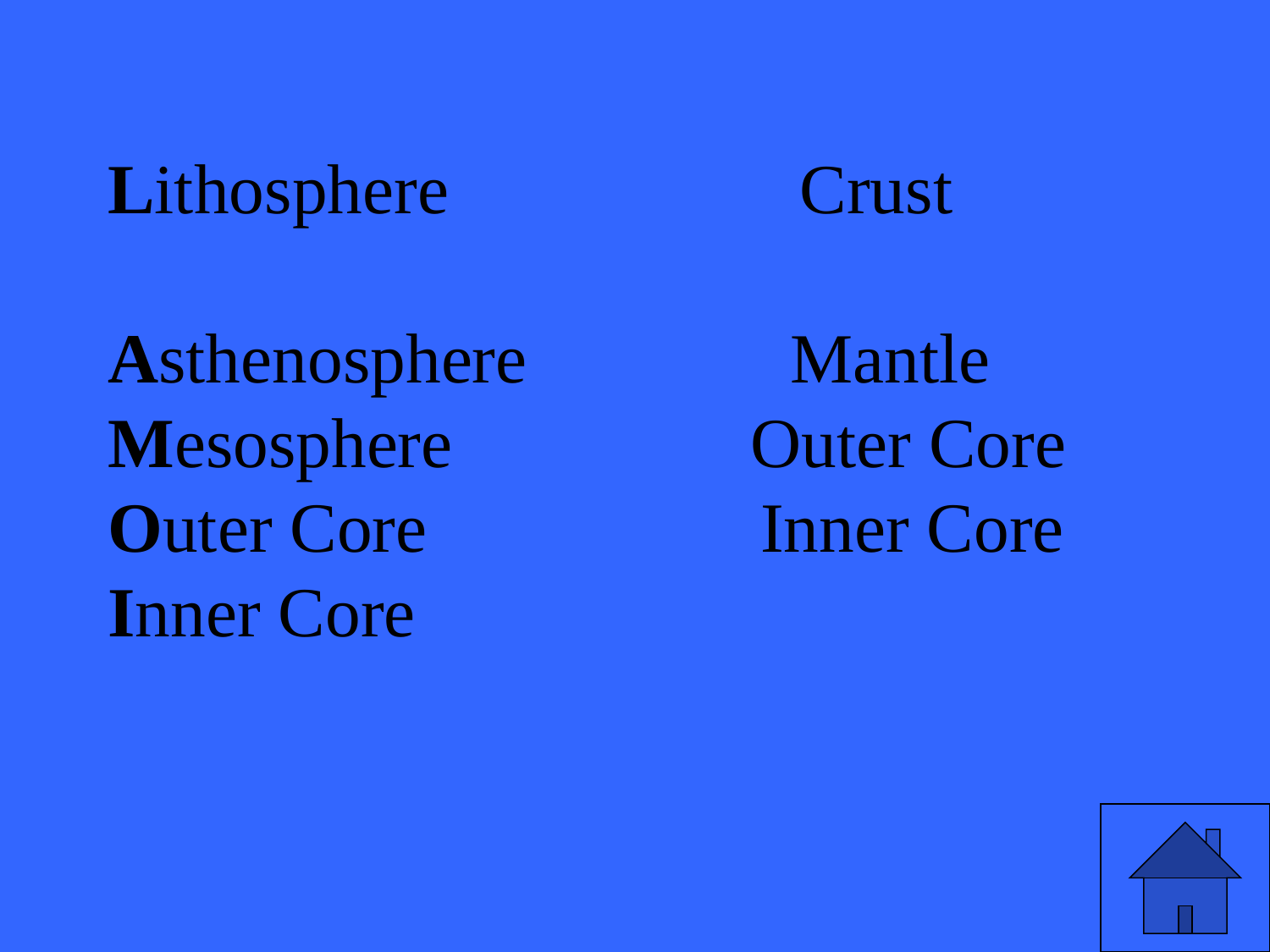

# Lithosphere                    Crust Asthenosphere               Mantle Mesosphere                 Outer Core Outer Core                   Inner Core Inner Core